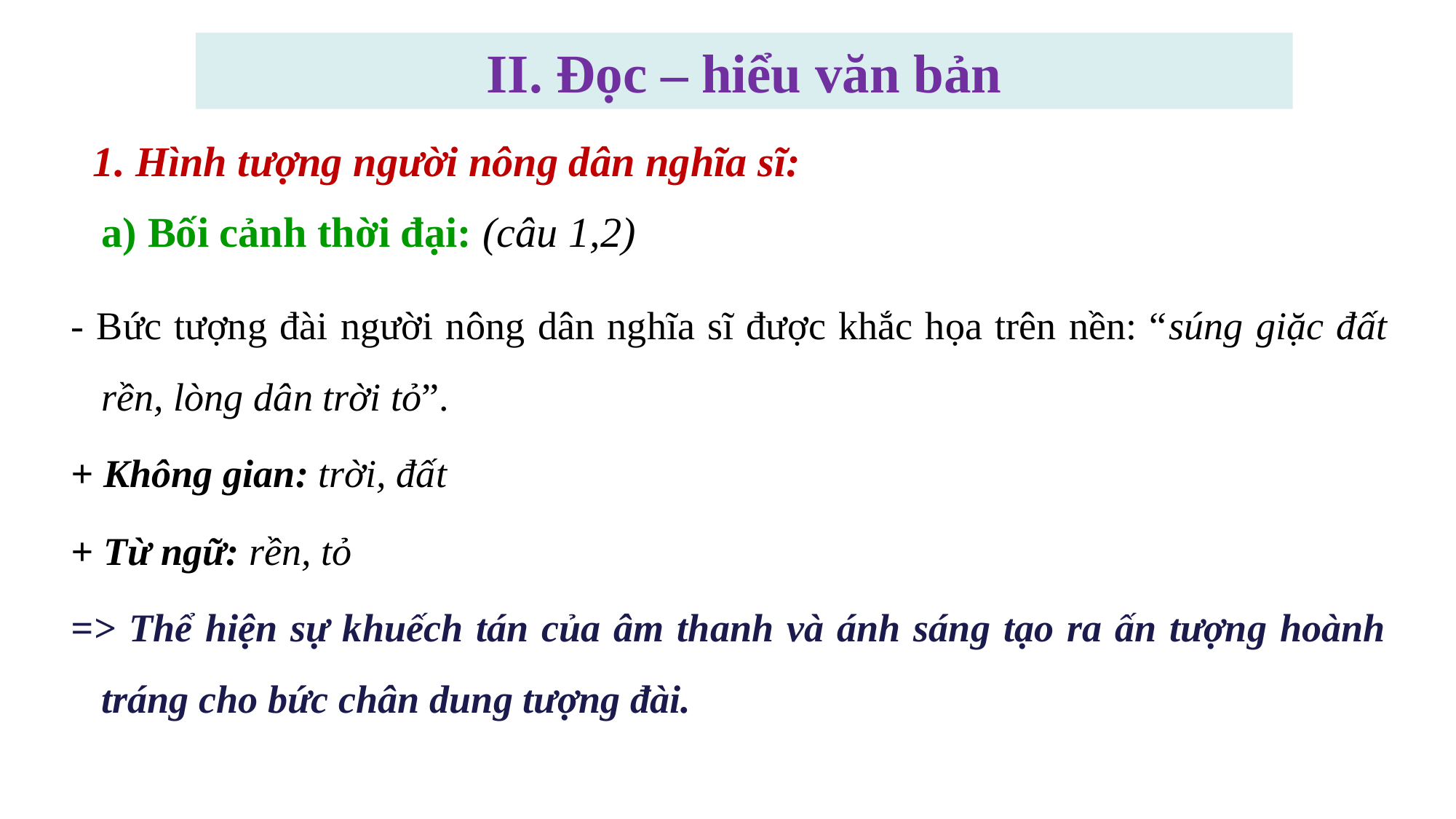

II. Đọc – hiểu văn bản
1. Hình tượng người nông dân nghĩa sĩ:
a) Bối cảnh thời đại: (câu 1,2)
- Bức tượng đài người nông dân nghĩa sĩ được khắc họa trên nền: “súng giặc đất rền, lòng dân trời tỏ”.
+ Không gian: trời, đất
+ Từ ngữ: rền, tỏ
=> Thể hiện sự khuếch tán của âm thanh và ánh sáng tạo ra ấn tượng hoành tráng cho bức chân dung tượng đài.